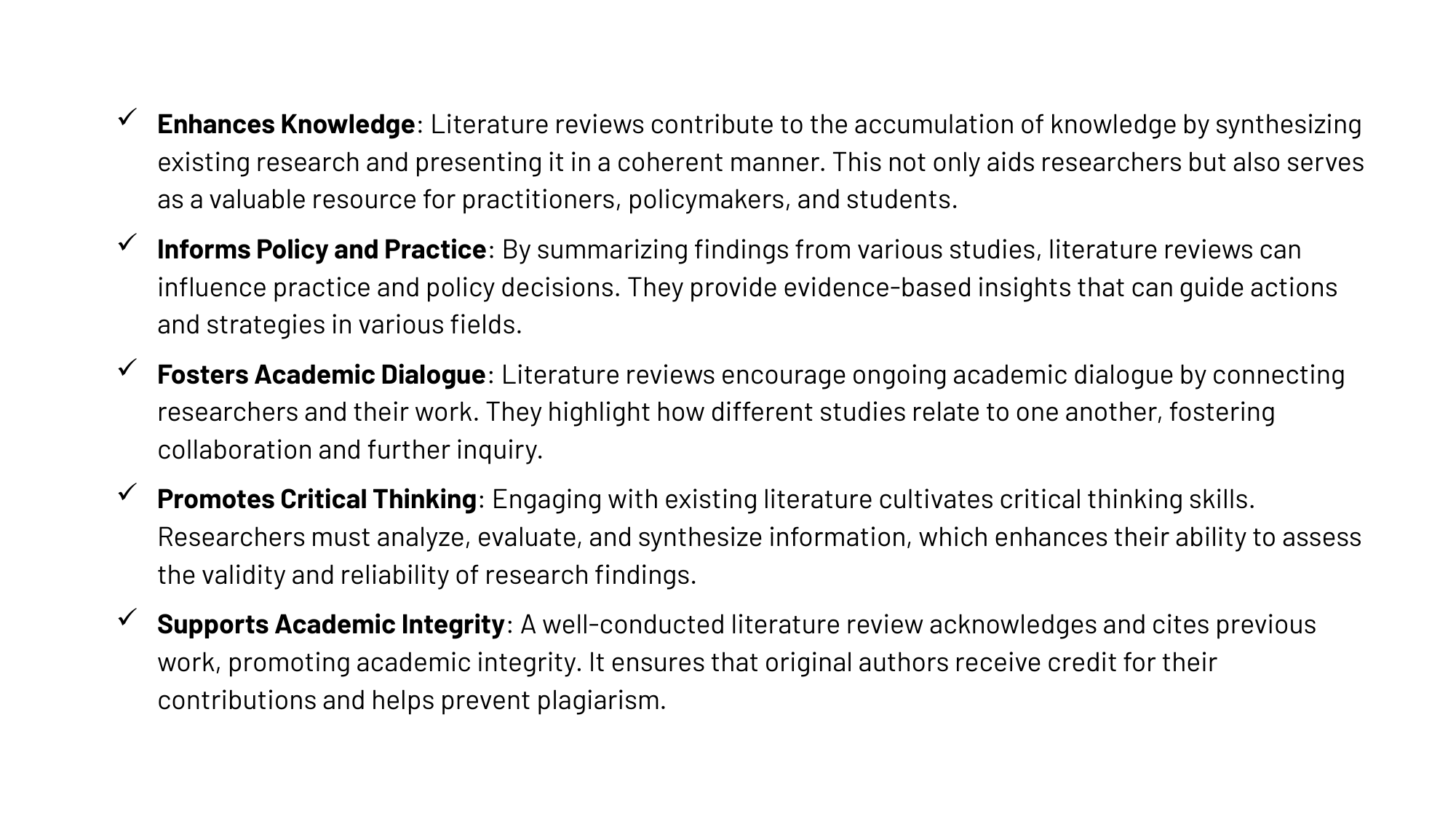

Enhances Knowledge: Literature reviews contribute to the accumulation of knowledge by synthesizing existing research and presenting it in a coherent manner. This not only aids researchers but also serves as a valuable resource for practitioners, policymakers, and students.
Informs Policy and Practice: By summarizing findings from various studies, literature reviews can influence practice and policy decisions. They provide evidence-based insights that can guide actions and strategies in various fields.
Fosters Academic Dialogue: Literature reviews encourage ongoing academic dialogue by connecting researchers and their work. They highlight how different studies relate to one another, fostering collaboration and further inquiry.
Promotes Critical Thinking: Engaging with existing literature cultivates critical thinking skills. Researchers must analyze, evaluate, and synthesize information, which enhances their ability to assess the validity and reliability of research findings.
Supports Academic Integrity: A well-conducted literature review acknowledges and cites previous work, promoting academic integrity. It ensures that original authors receive credit for their contributions and helps prevent plagiarism.